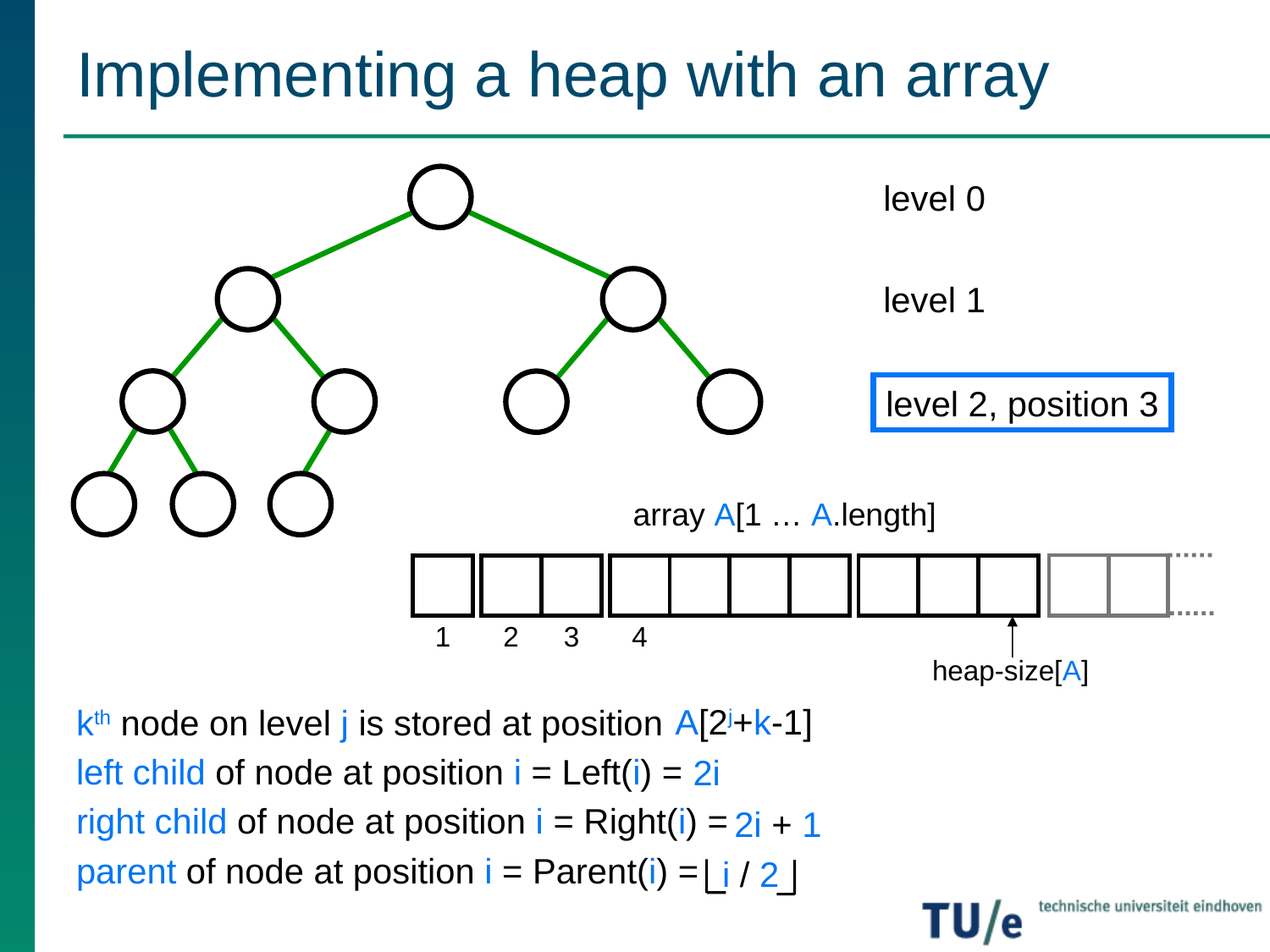

# Implementing a heap with an array

level 0

level 1

level 2, position 3

array A[1 … A.length]

1
2
3
4

heap-size[A]
A[2j+k-1]
kth node on level j is stored at position
left child of node at position i = Left(i) =
right child of node at position i = Right(i) =
parent of node at position i = Parent(i) =
2i
2i + 1
i / 2